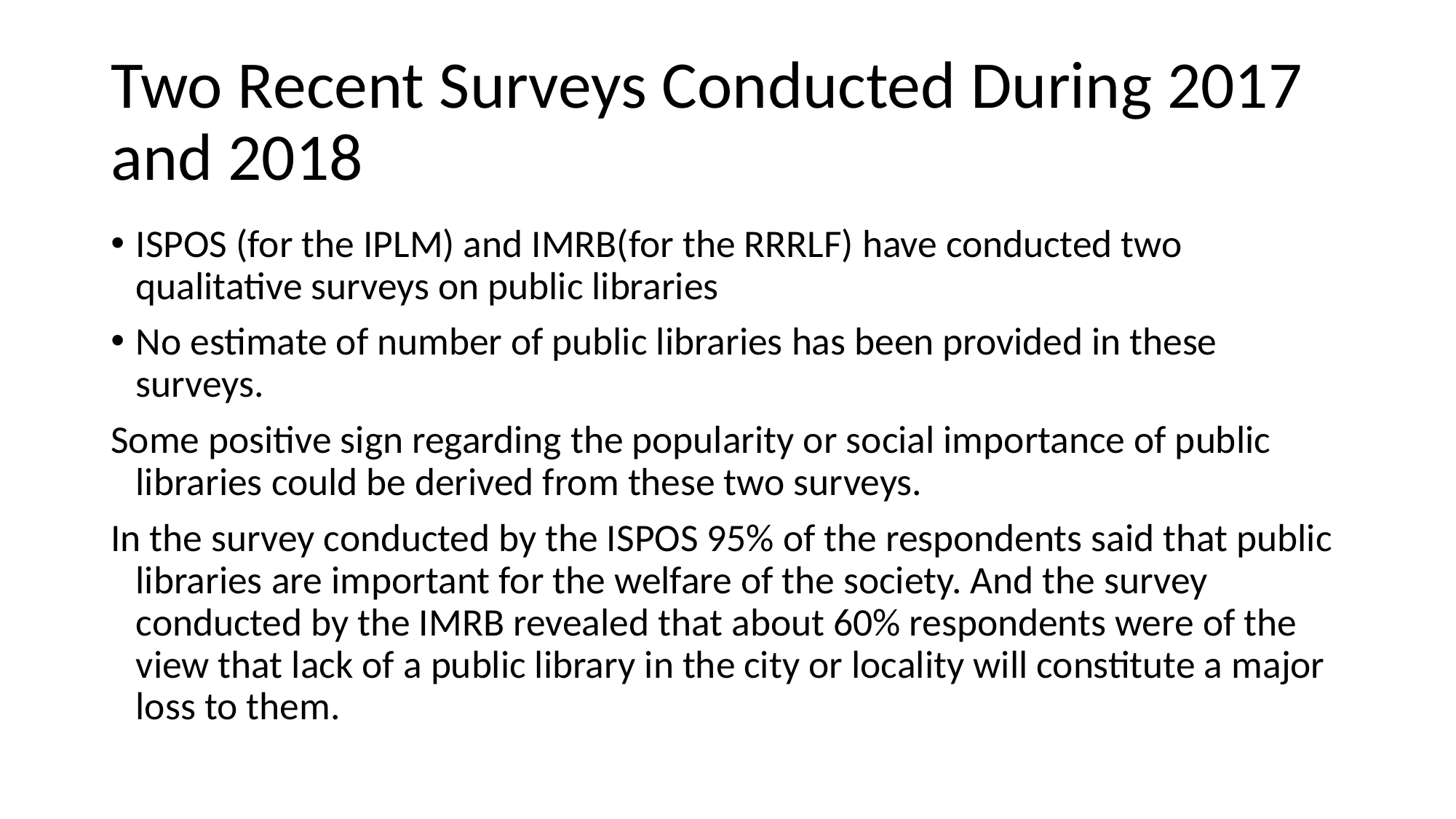

# Two Recent Surveys Conducted During 2017 and 2018
ISPOS (for the IPLM) and IMRB(for the RRRLF) have conducted two qualitative surveys on public libraries
No estimate of number of public libraries has been provided in these surveys.
Some positive sign regarding the popularity or social importance of public libraries could be derived from these two surveys.
In the survey conducted by the ISPOS 95% of the respondents said that public libraries are important for the welfare of the society. And the survey conducted by the IMRB revealed that about 60% respondents were of the view that lack of a public library in the city or locality will constitute a major loss to them.